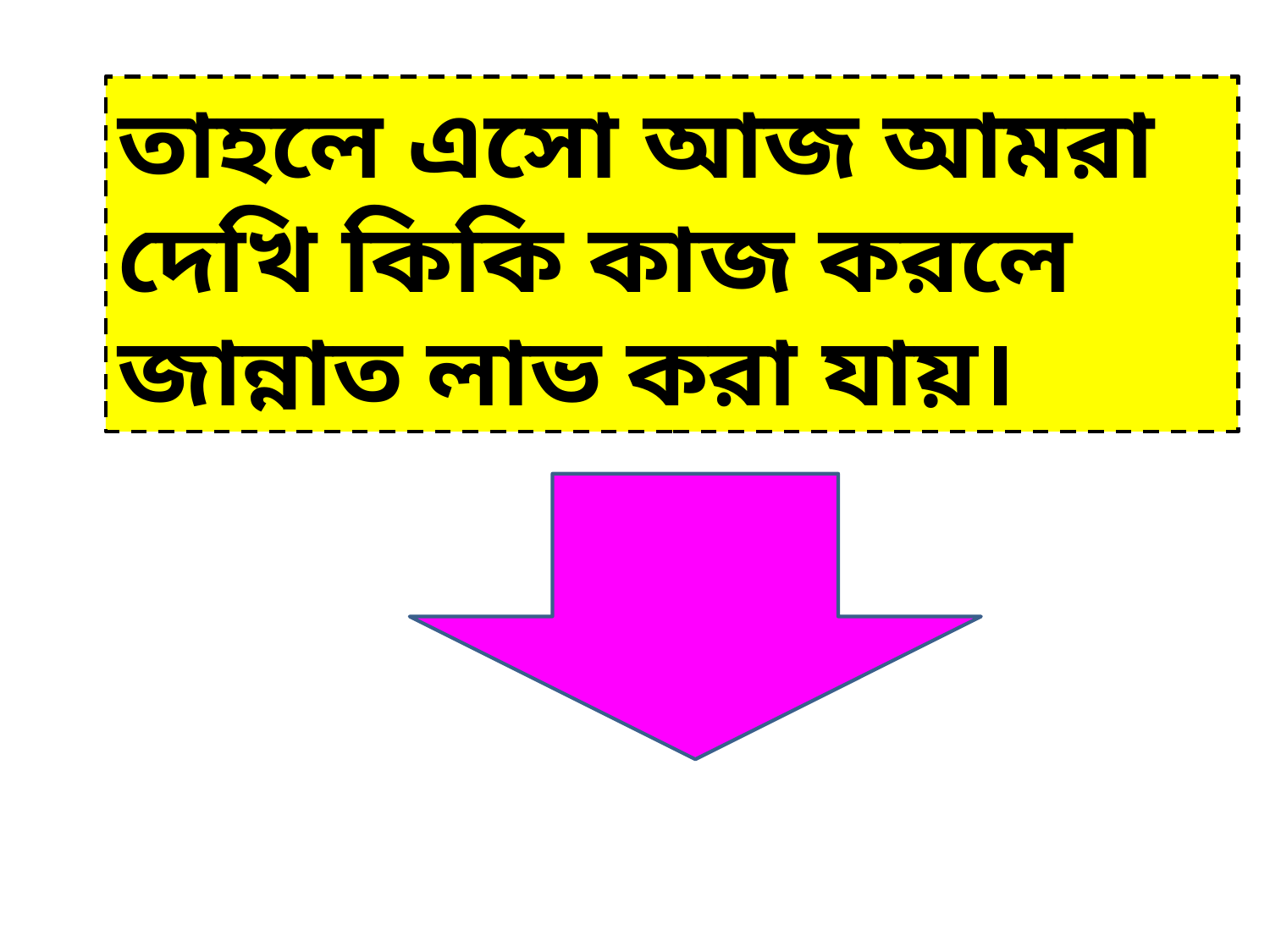

তাহলে এসো আজ আমরা দেখি কিকি কাজ করলে জান্নাত লাভ করা যায়।